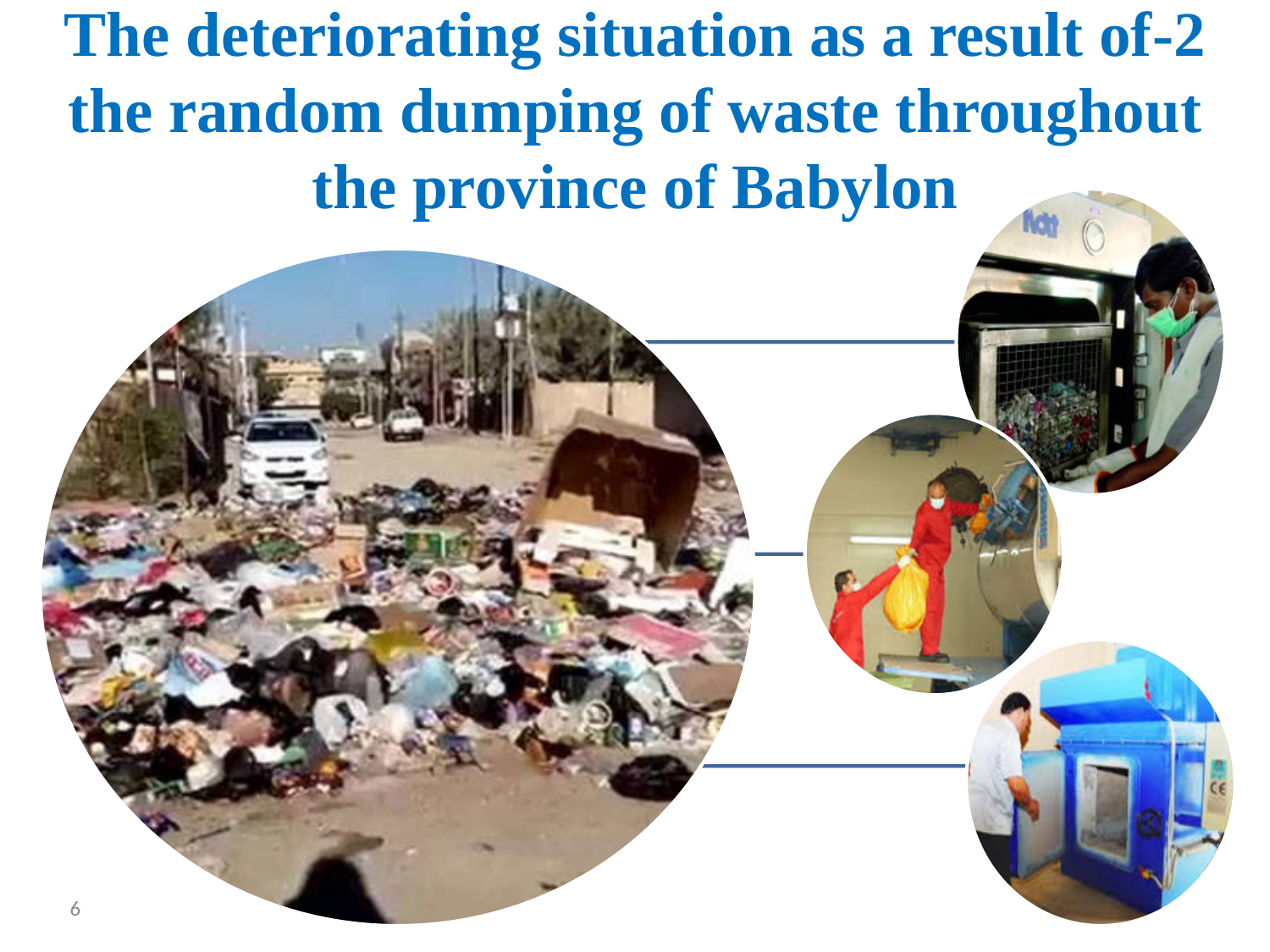

# 2-The deteriorating situation as a result of the random dumping of waste throughout the province of Babylon

6